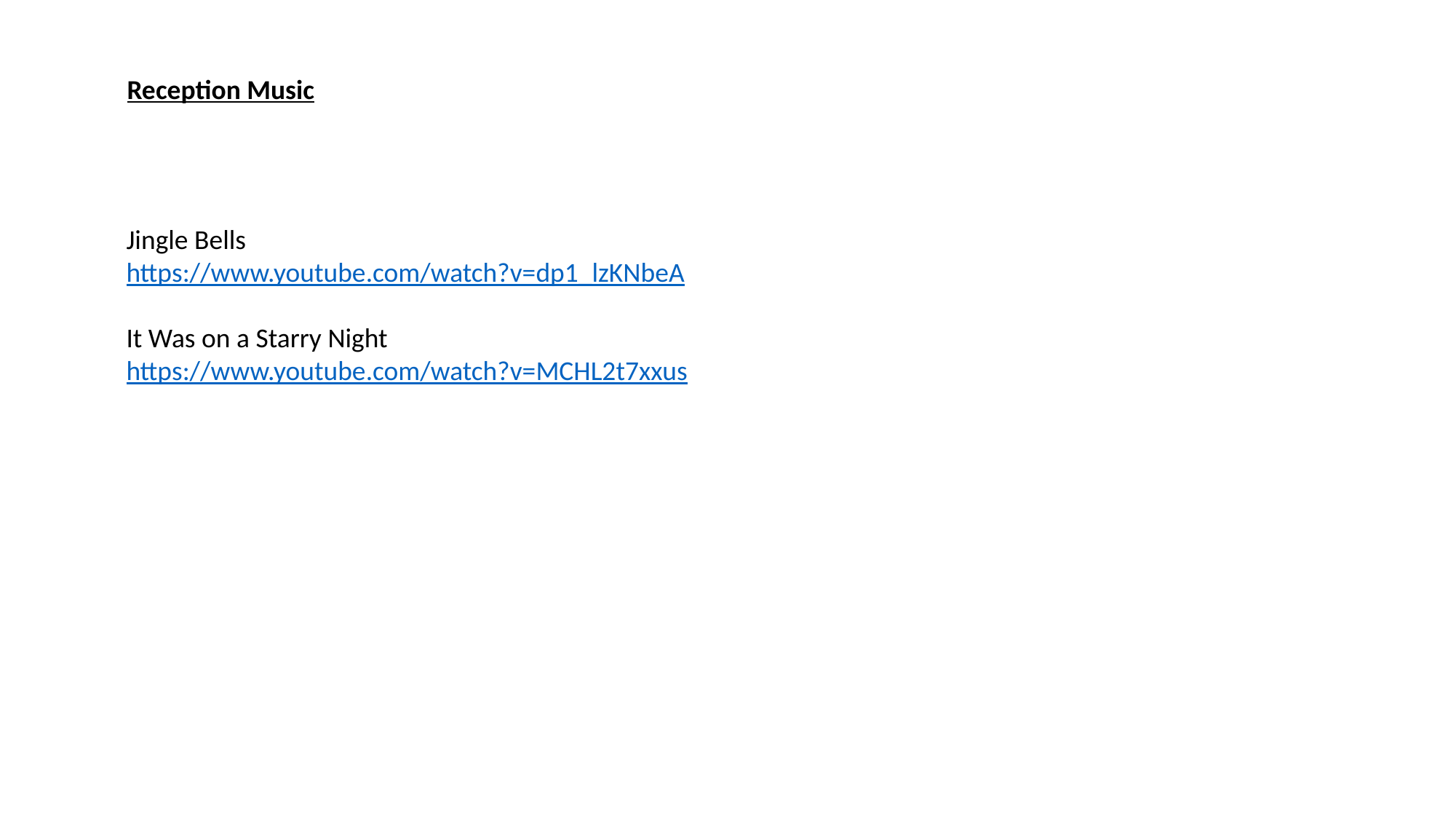

Reception Music
Jingle Bells
https://www.youtube.com/watch?v=dp1_lzKNbeA

It Was on a Starry Night
https://www.youtube.com/watch?v=MCHL2t7xxus